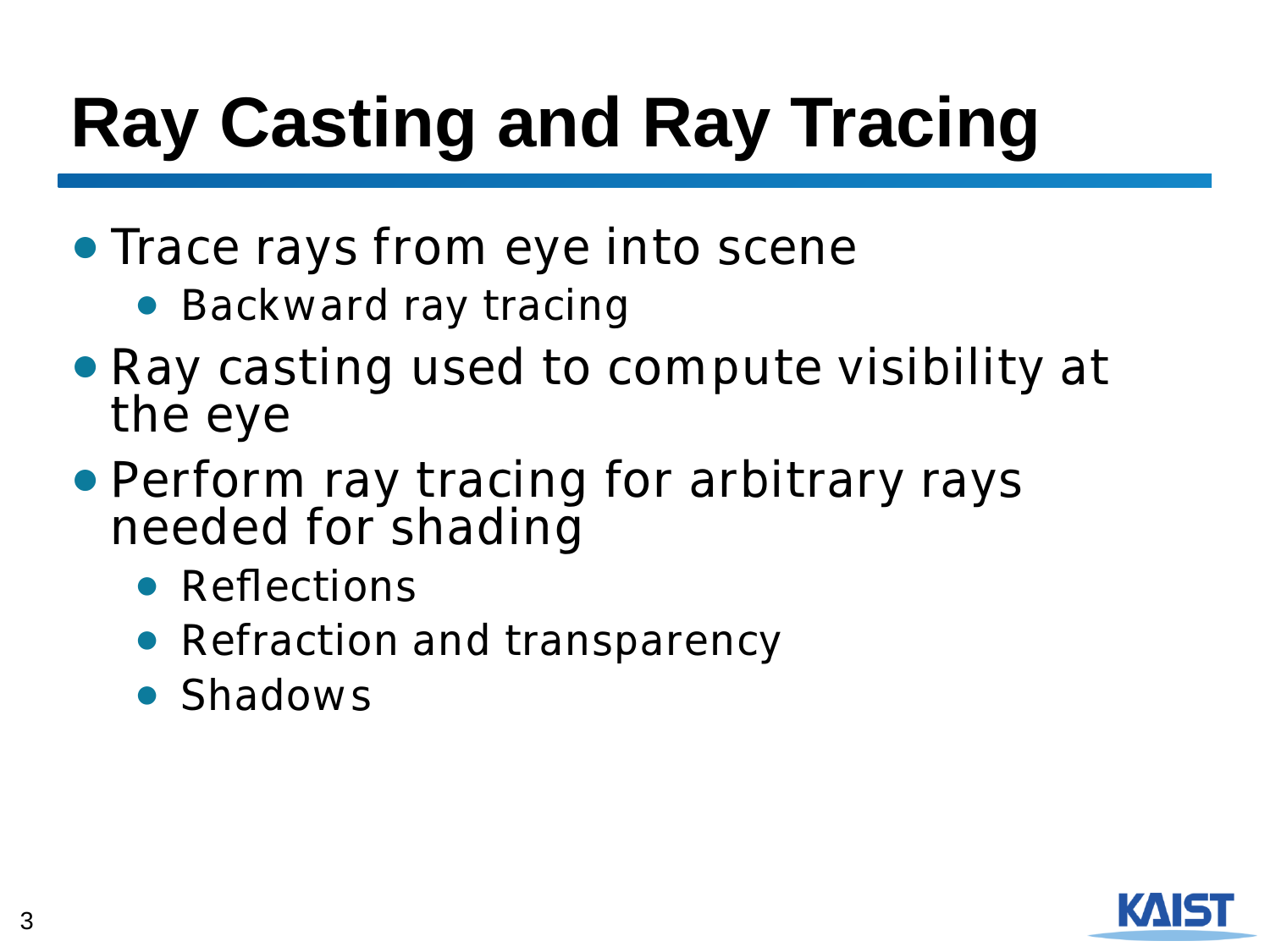

# Ray Casting and Ray Tracing
Trace rays from eye into scene
Backward ray tracing
Ray casting used to compute visibility at the eye
Perform ray tracing for arbitrary rays needed for shading
Reflections
Refraction and transparency
Shadows